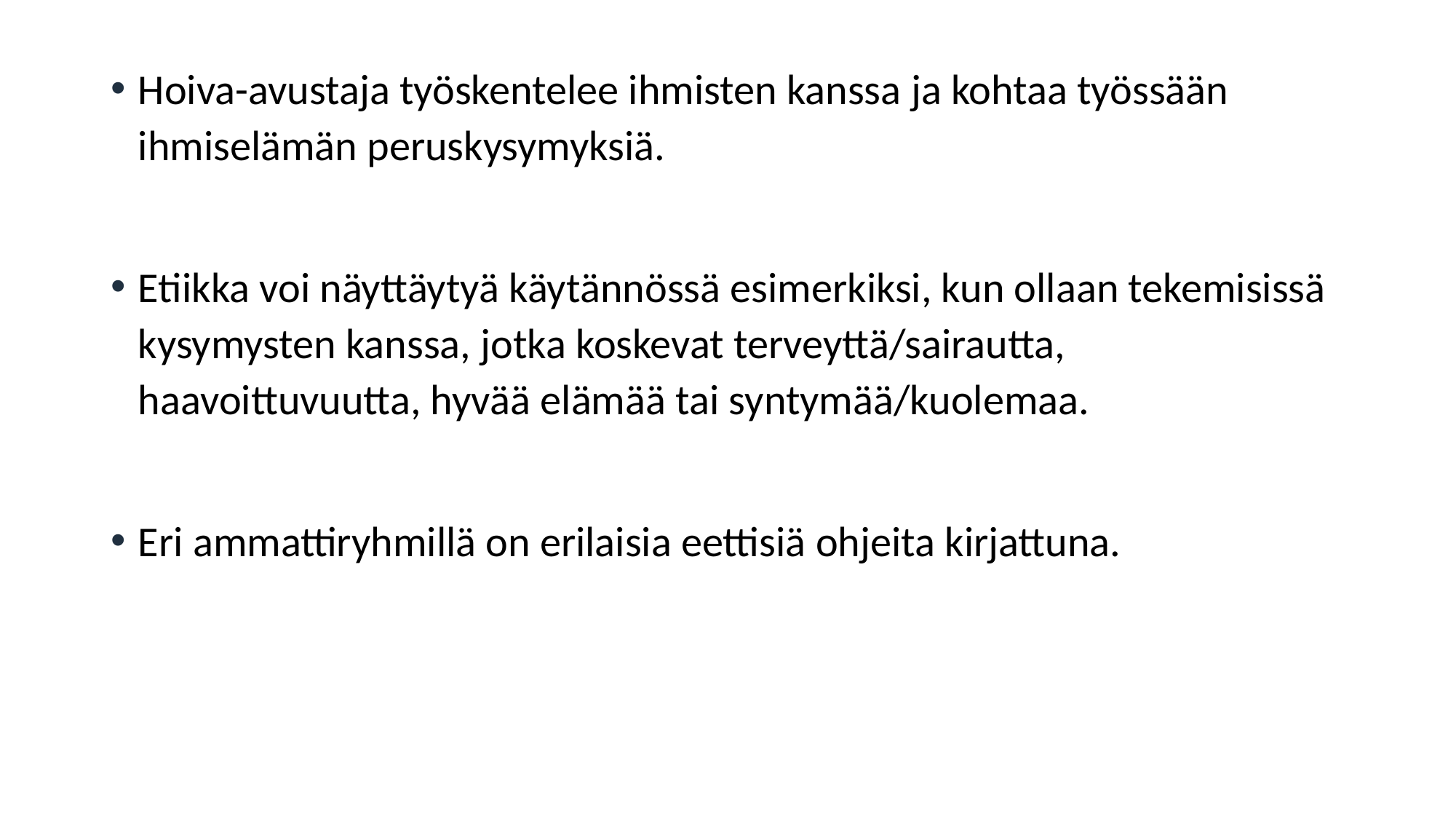

Hoiva-avustaja työskentelee ihmisten kanssa ja kohtaa työssään ihmiselämän peruskysymyksiä.

Etiikka voi näyttäytyä käytännössä esimerkiksi, kun ollaan tekemisissä kysymysten kanssa, jotka koskevat terveyttä/sairautta, haavoittuvuutta, hyvää elämää tai syntymää/kuolemaa.

Eri ammattiryhmillä on erilaisia eettisiä ohjeita kirjattuna.